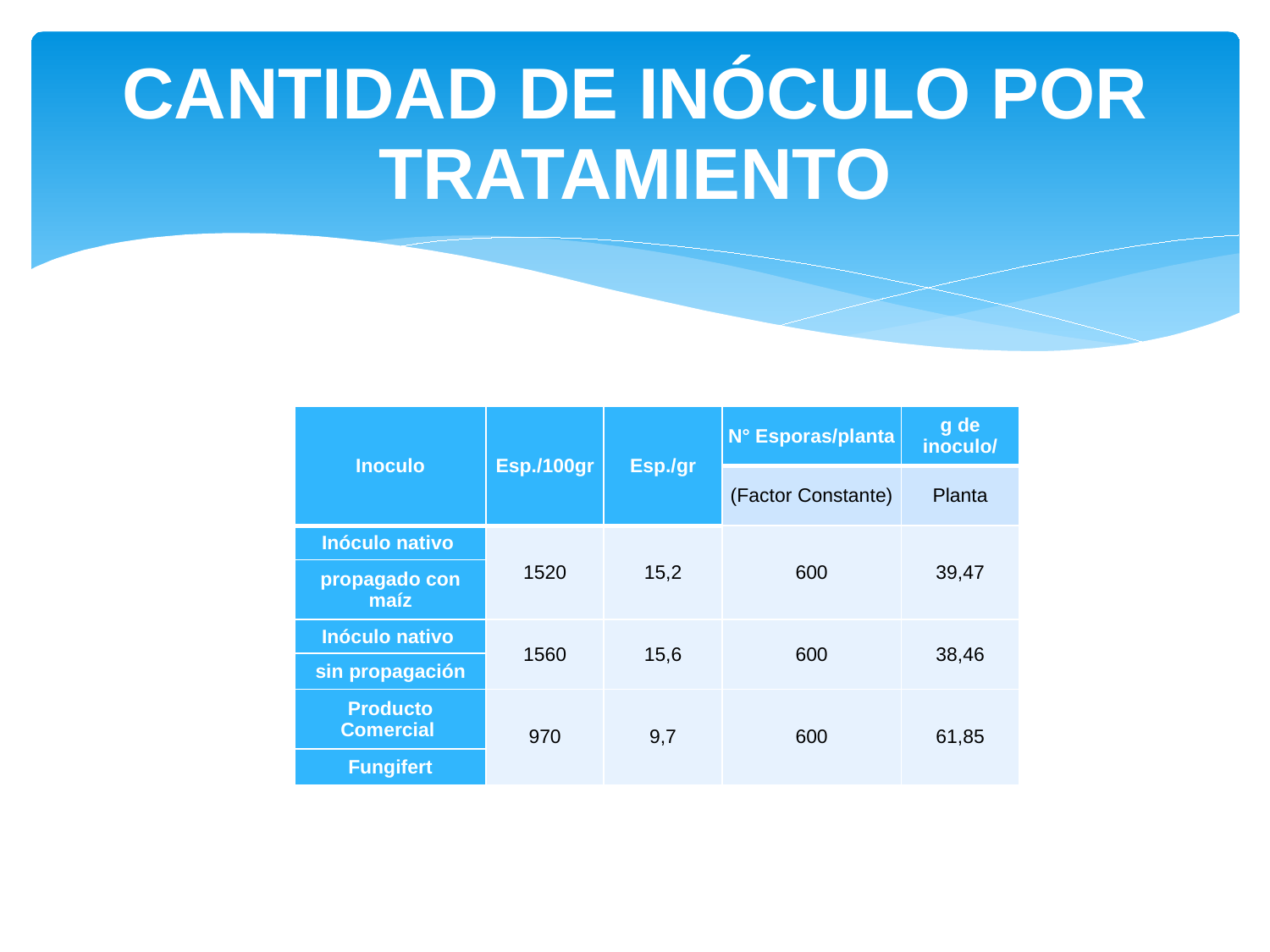

# CANTIDAD DE INÓCULO POR TRATAMIENTO
| Inoculo | Esp./100gr | Esp./gr | N° Esporas/planta | g de inoculo/ |
| --- | --- | --- | --- | --- |
|  |  |  | (Factor Constante) | Planta |
| Inóculo nativo | 1520 | 15,2 | 600 | 39,47 |
| propagado con maíz |  |  |  |  |
| Inóculo nativo | 1560 | 15,6 | 600 | 38,46 |
| sin propagación |  |  |  |  |
| Producto Comercial | 970 | 9,7 | 600 | 61,85 |
| Fungifert |  |  |  |  |